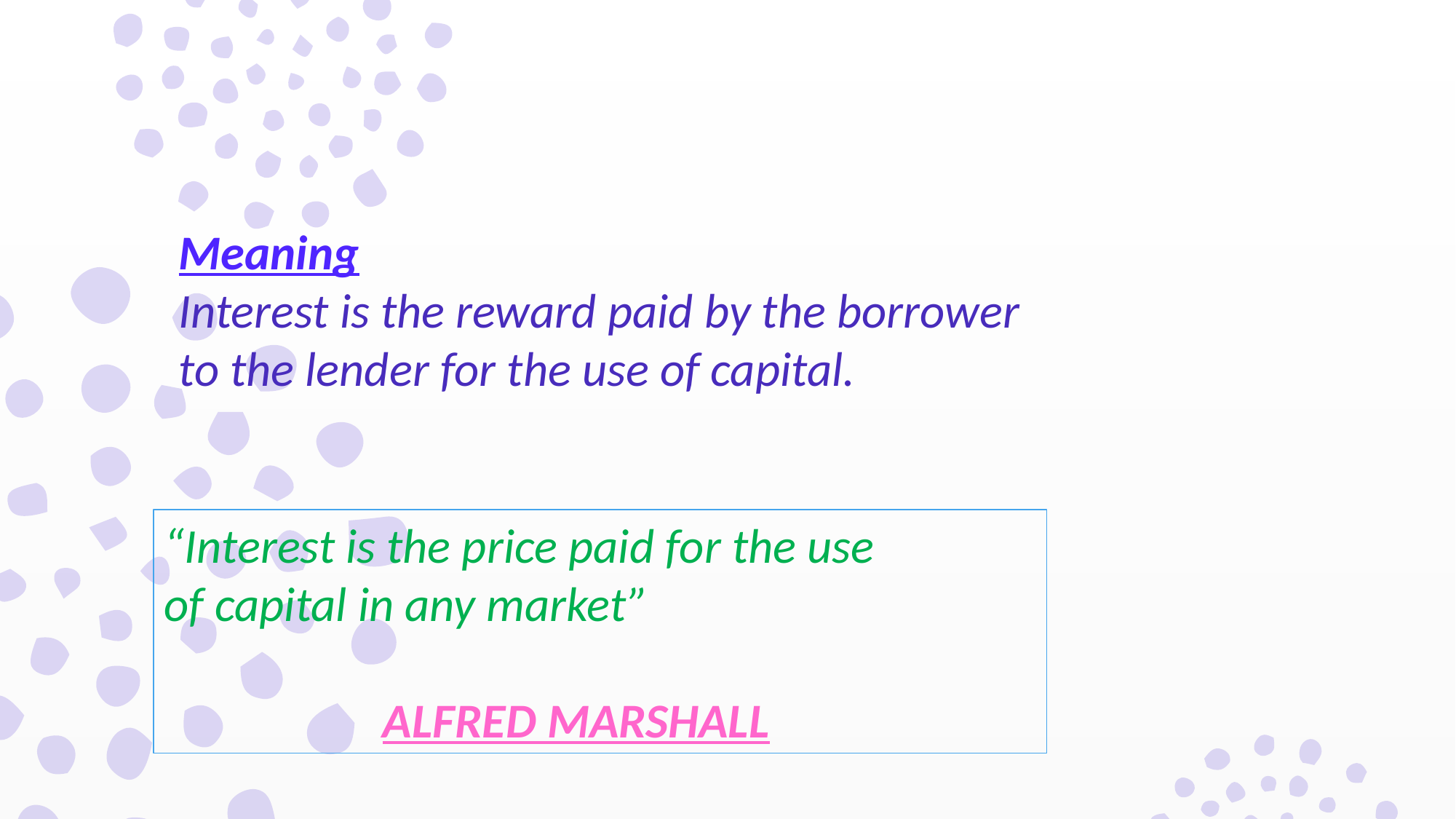

Meaning
Interest is the reward paid by the borrower
to the lender for the use of capital.
“Interest is the price paid for the use
of capital in any market”                                                     								ALFRED MARSHALL